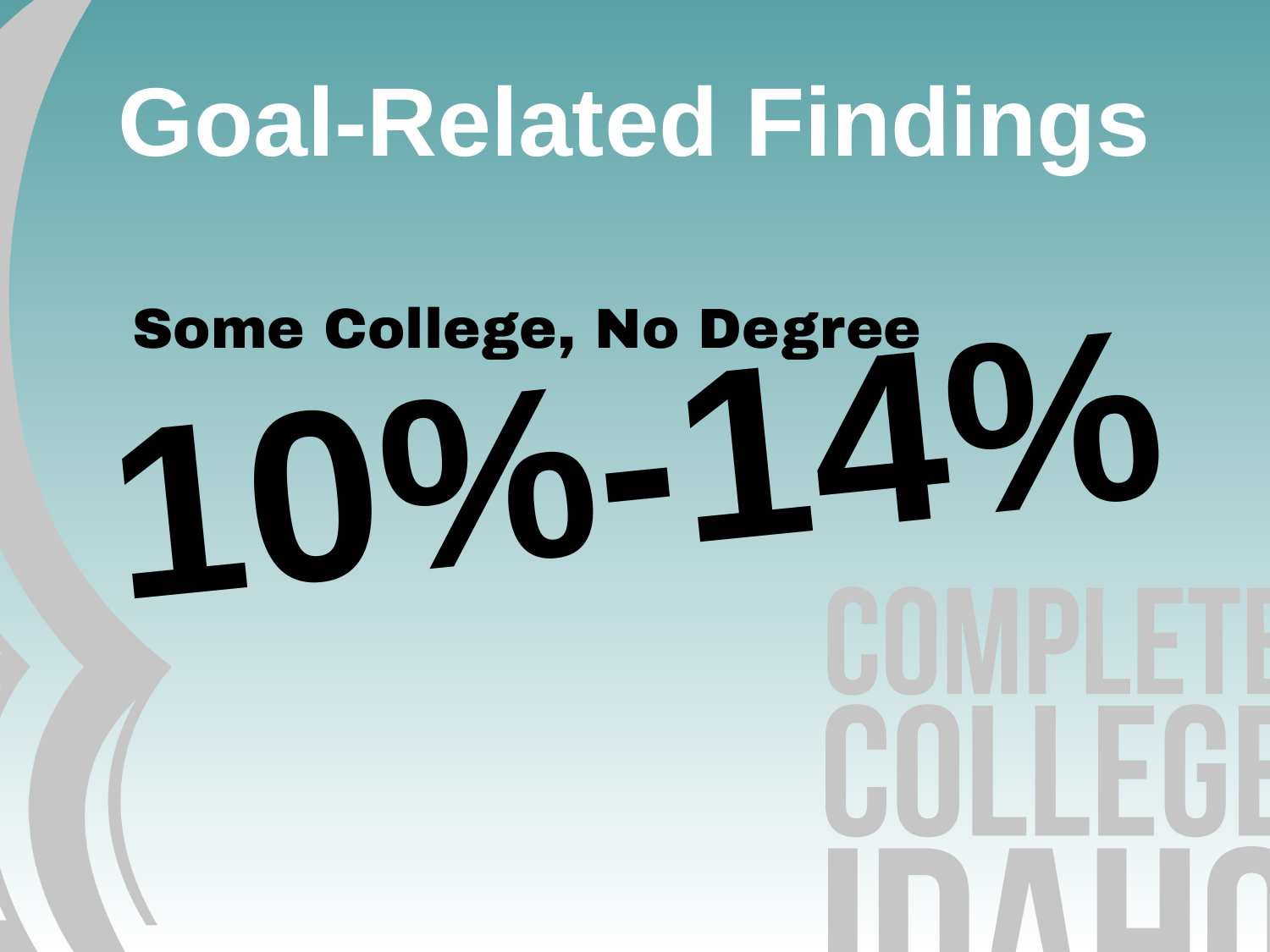

# Goal-Related Findings
10%-14%
Some College, No Degree